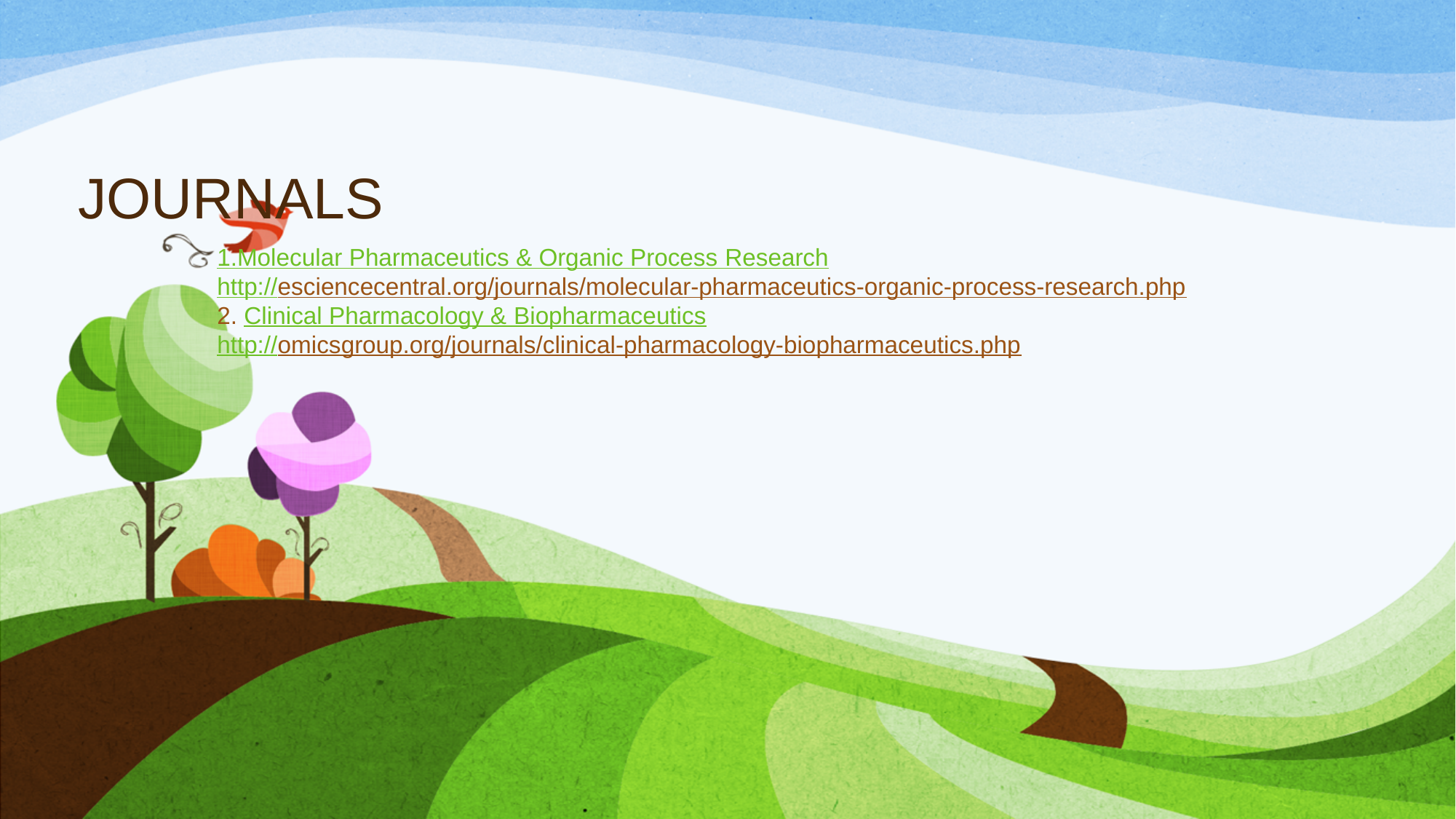

# JOURNALS
1.Molecular Pharmaceutics & Organic Process Research
http://esciencecentral.org/journals/molecular-pharmaceutics-organic-process-research.php
2. Clinical Pharmacology & Biopharmaceutics
http://omicsgroup.org/journals/clinical-pharmacology-biopharmaceutics.php